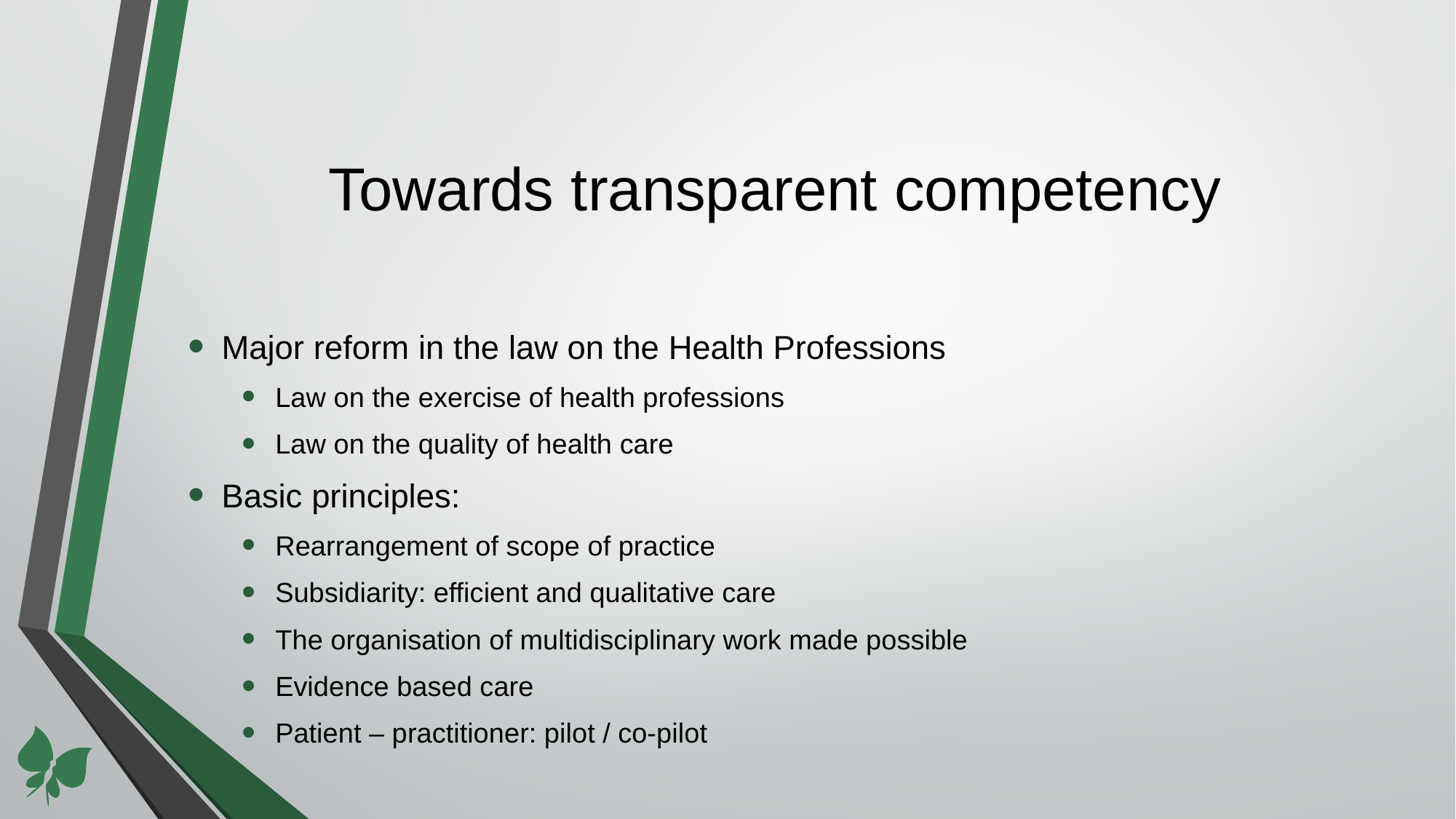

# Towards transparent competency
Major reform in the law on the Health Professions
Law on the exercise of health professions
Law on the quality of health care
Basic principles:
Rearrangement of scope of practice
Subsidiarity: efficient and qualitative care
The organisation of multidisciplinary work made possible
Evidence based care
Patient – practitioner: pilot / co-pilot